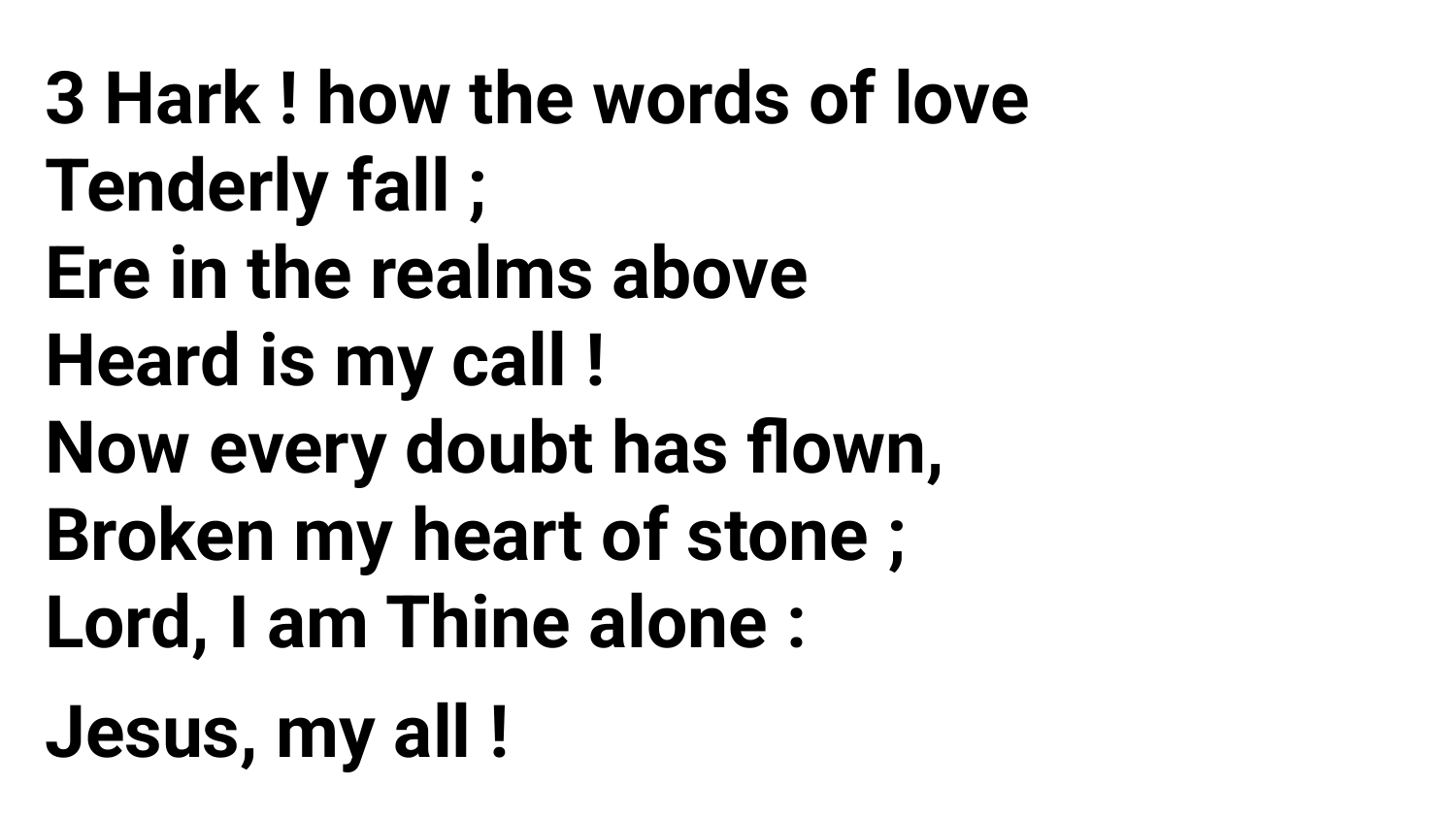

3 Hark ! how the words of love
Tenderly fall ;
Ere in the realms above
Heard is my call !
Now every doubt has flown,
Broken my heart of stone ;
Lord, I am Thine alone :
Jesus, my all !